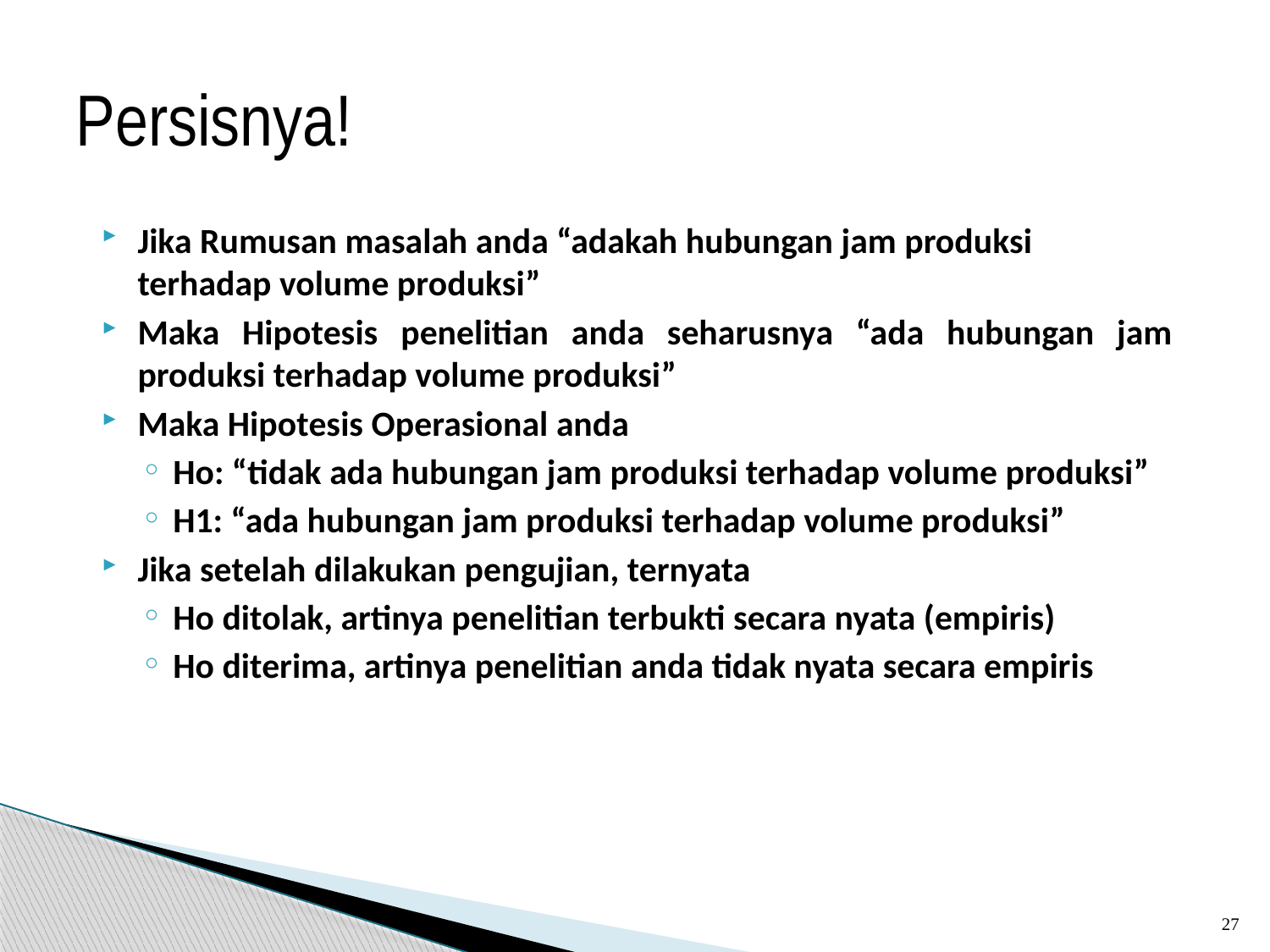

# Persisnya!
Jika Rumusan masalah anda “adakah hubungan jam produksi terhadap volume produksi”
Maka Hipotesis penelitian anda seharusnya “ada hubungan jam produksi terhadap volume produksi”
Maka Hipotesis Operasional anda
Ho: “tidak ada hubungan jam produksi terhadap volume produksi”
H1: “ada hubungan jam produksi terhadap volume produksi”
Jika setelah dilakukan pengujian, ternyata
Ho ditolak, artinya penelitian terbukti secara nyata (empiris)
Ho diterima, artinya penelitian anda tidak nyata secara empiris

27